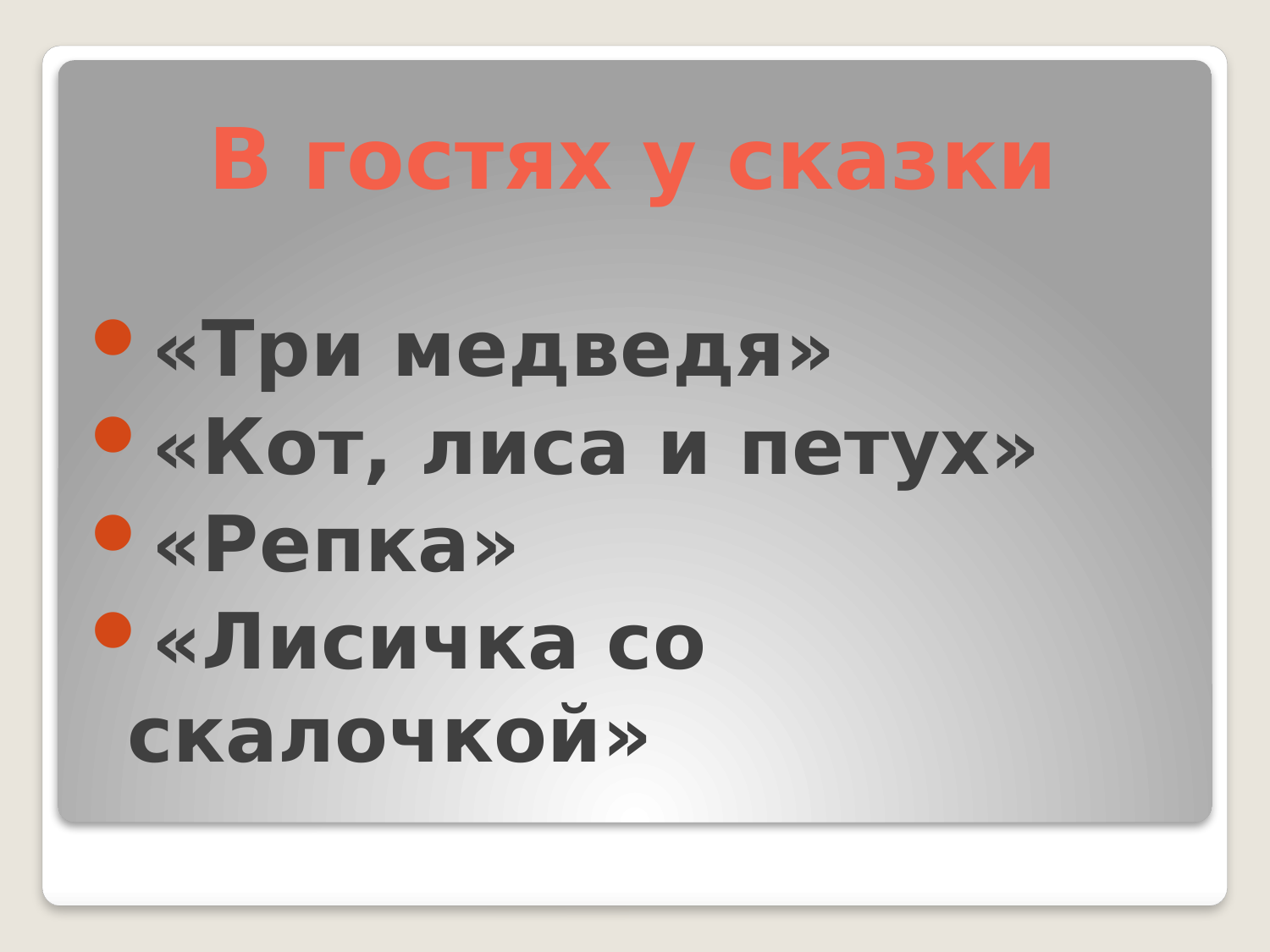

# В гостях у сказки
«Три медведя»
«Кот, лиса и петух»
«Репка»
«Лисичка со скалочкой»